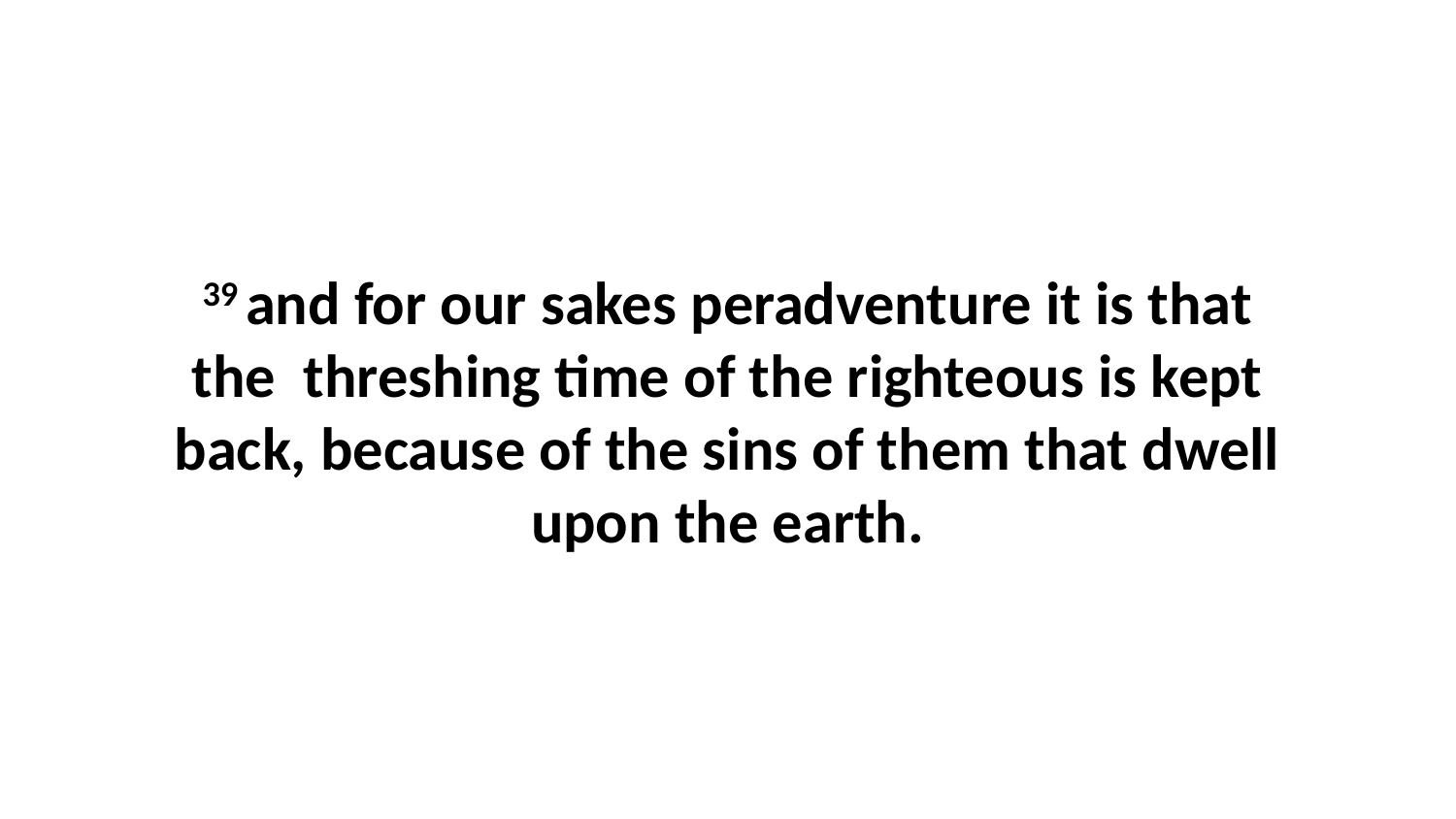

39 and for our sakes peradventure it is that the  threshing time of the righteous is kept back, because of the sins of them that dwell upon the earth.